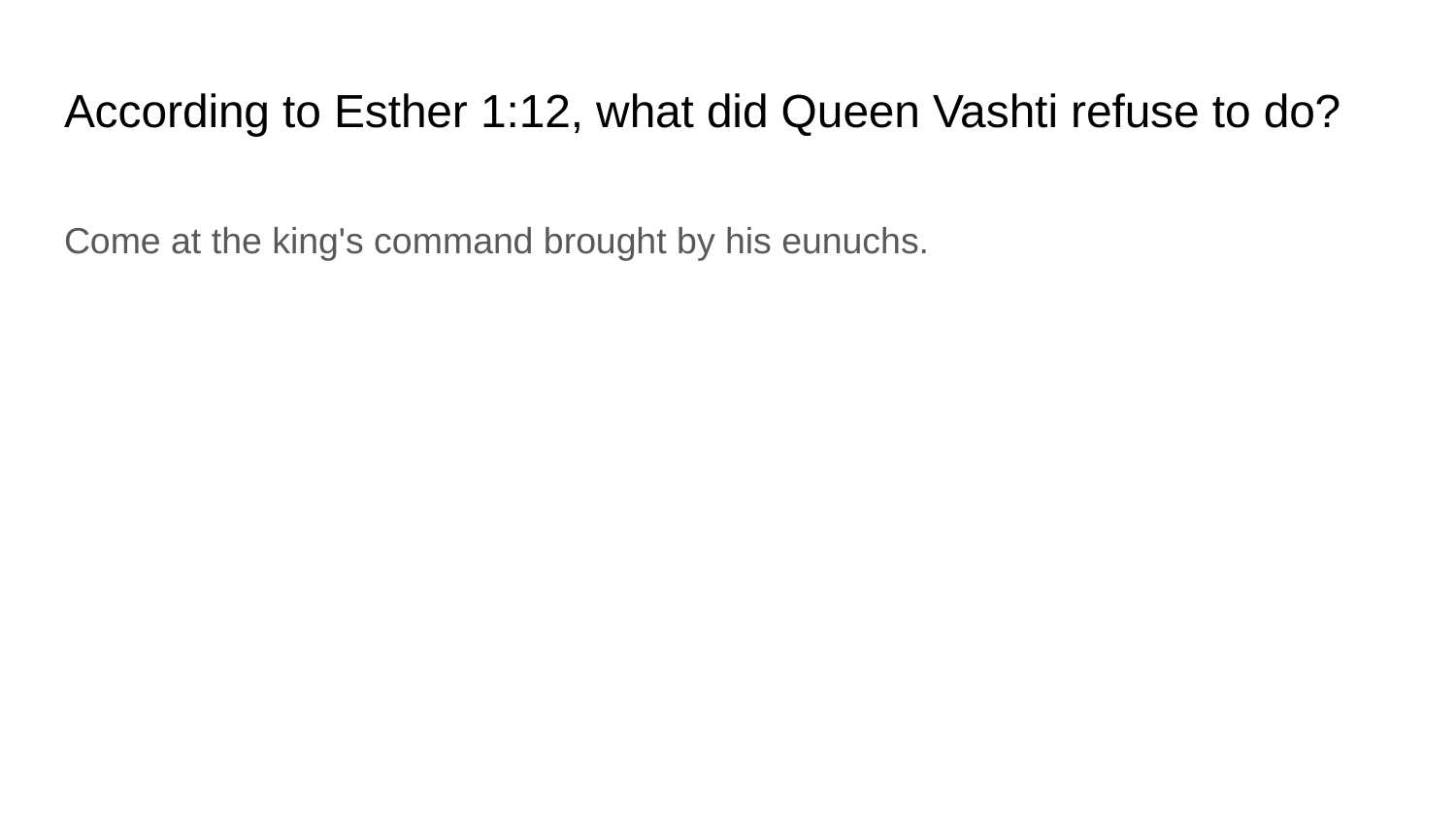

# According to Esther 1:12, what did Queen Vashti refuse to do?

Come at the king's command brought by his eunuchs.